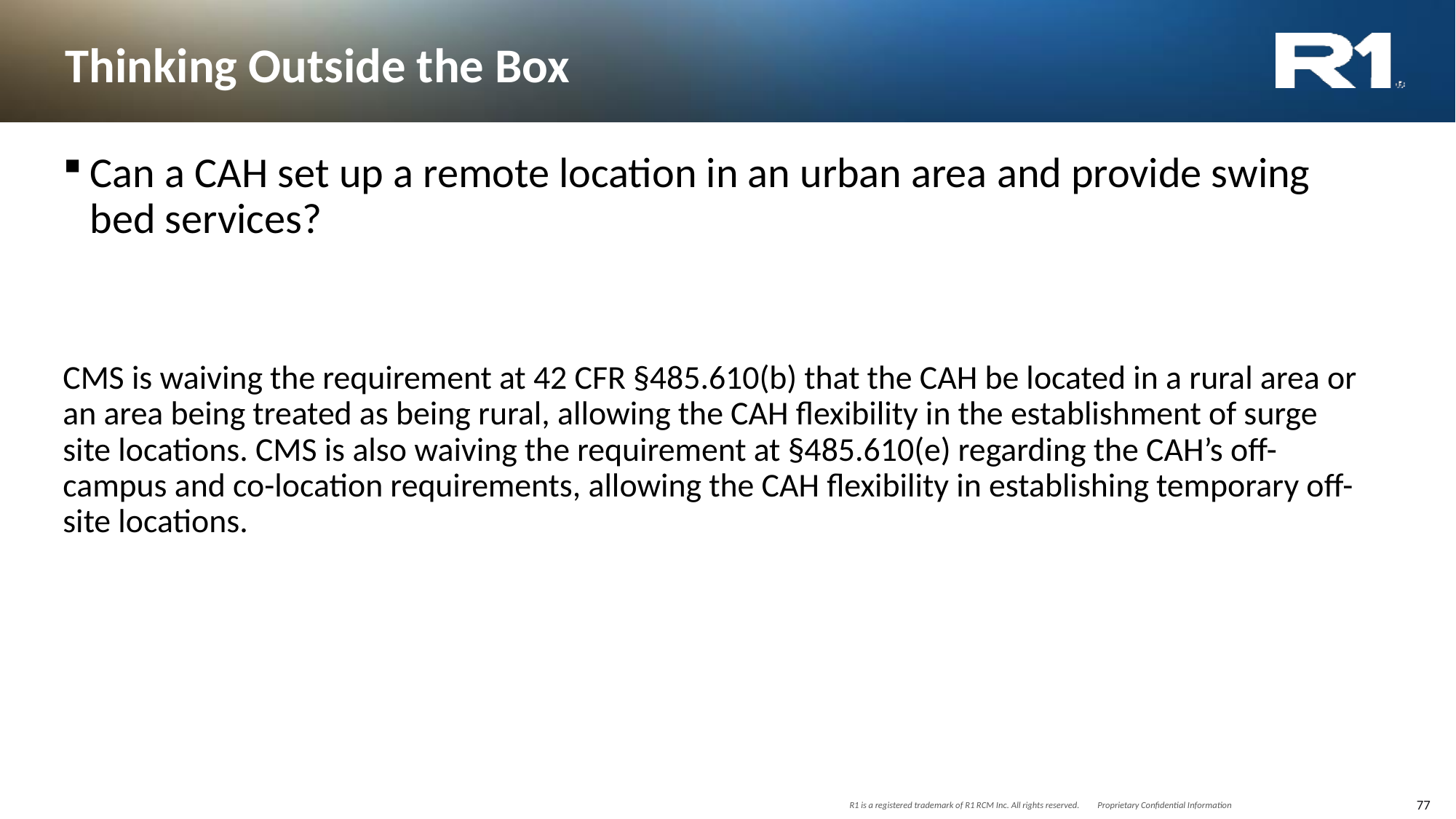

# Thinking Outside the Box
Can a CAH set up a remote location in an urban area and provide swing bed services?

CMS is waiving the requirement at 42 CFR §485.610(b) that the CAH be located in a rural area or an area being treated as being rural, allowing the CAH flexibility in the establishment of surge site locations. CMS is also waiving the requirement at §485.610(e) regarding the CAH’s off-campus and co-location requirements, allowing the CAH flexibility in establishing temporary off-site locations.